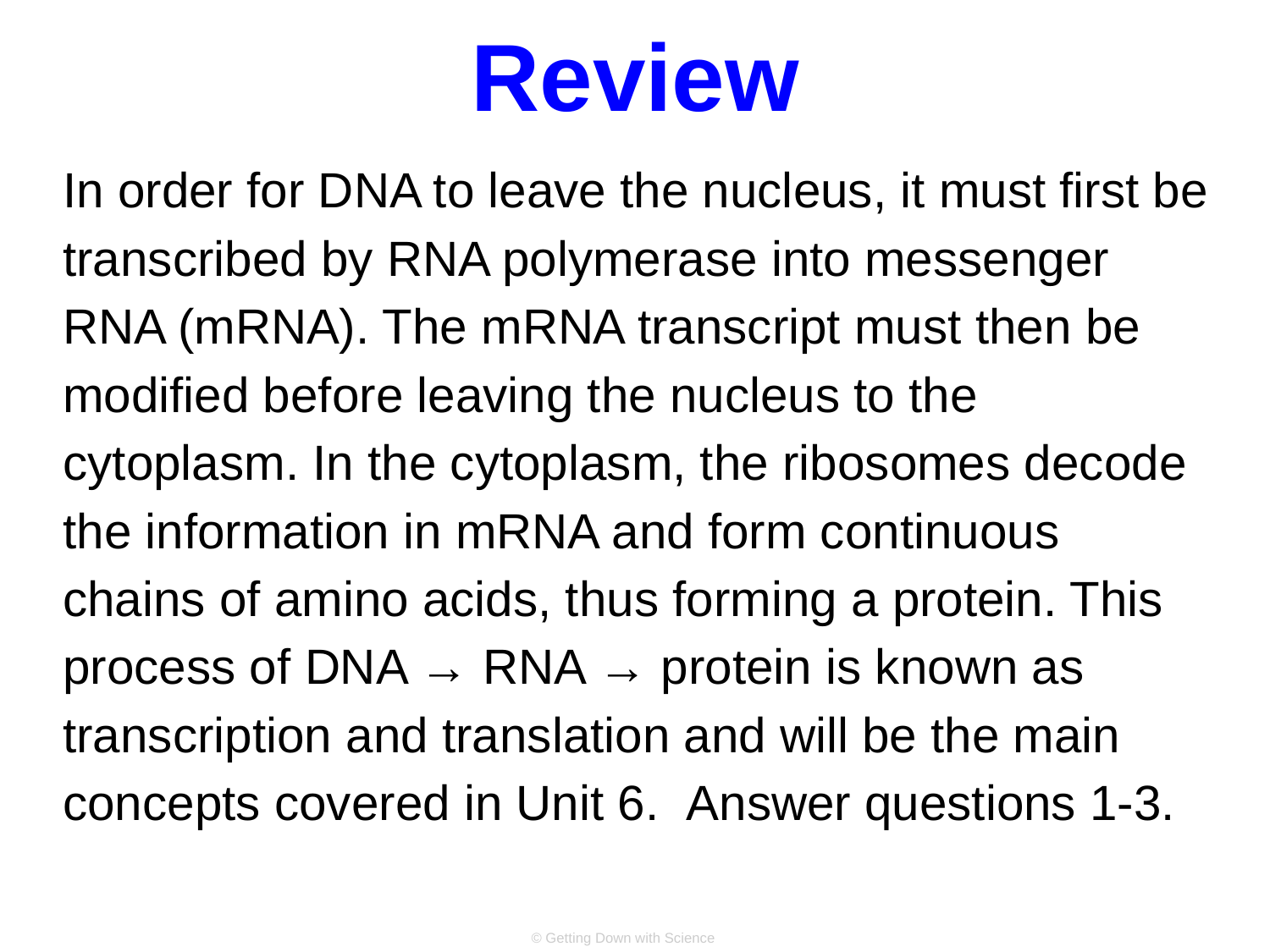

# Review
In order for DNA to leave the nucleus, it must first be transcribed by RNA polymerase into messenger RNA (mRNA). The mRNA transcript must then be modified before leaving the nucleus to the cytoplasm. In the cytoplasm, the ribosomes decode the information in mRNA and form continuous chains of amino acids, thus forming a protein. This process of DNA → RNA → protein is known as transcription and translation and will be the main concepts covered in Unit 6.  Answer questions 1-3.